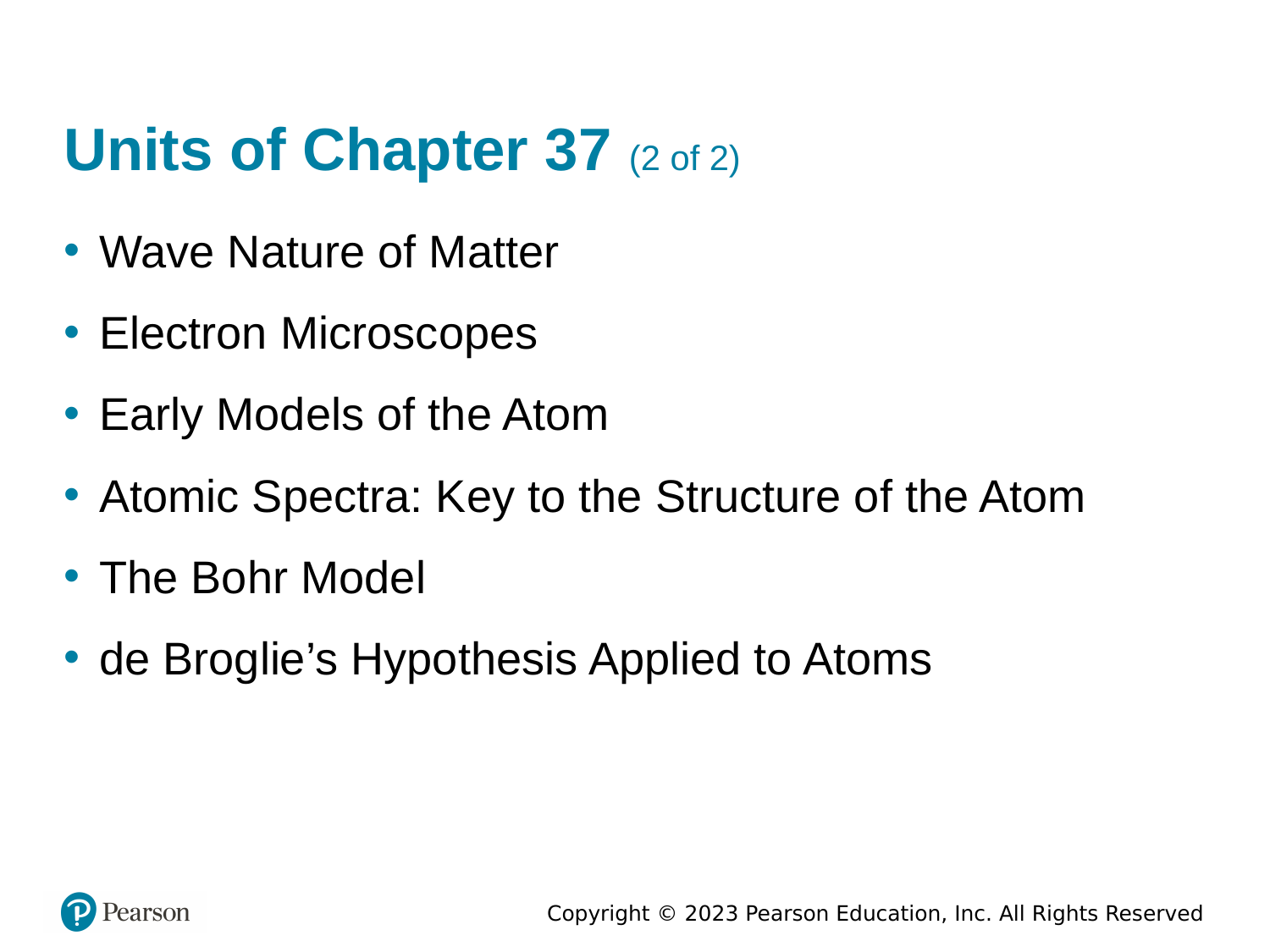

# Units of Chapter 37 (2 of 2)
Wave Nature of Matter
Electron Microscopes
Early Models of the Atom
Atomic Spectra: Key to the Structure of the Atom
The Bohr Model
de Broglie’s Hypothesis Applied to Atoms